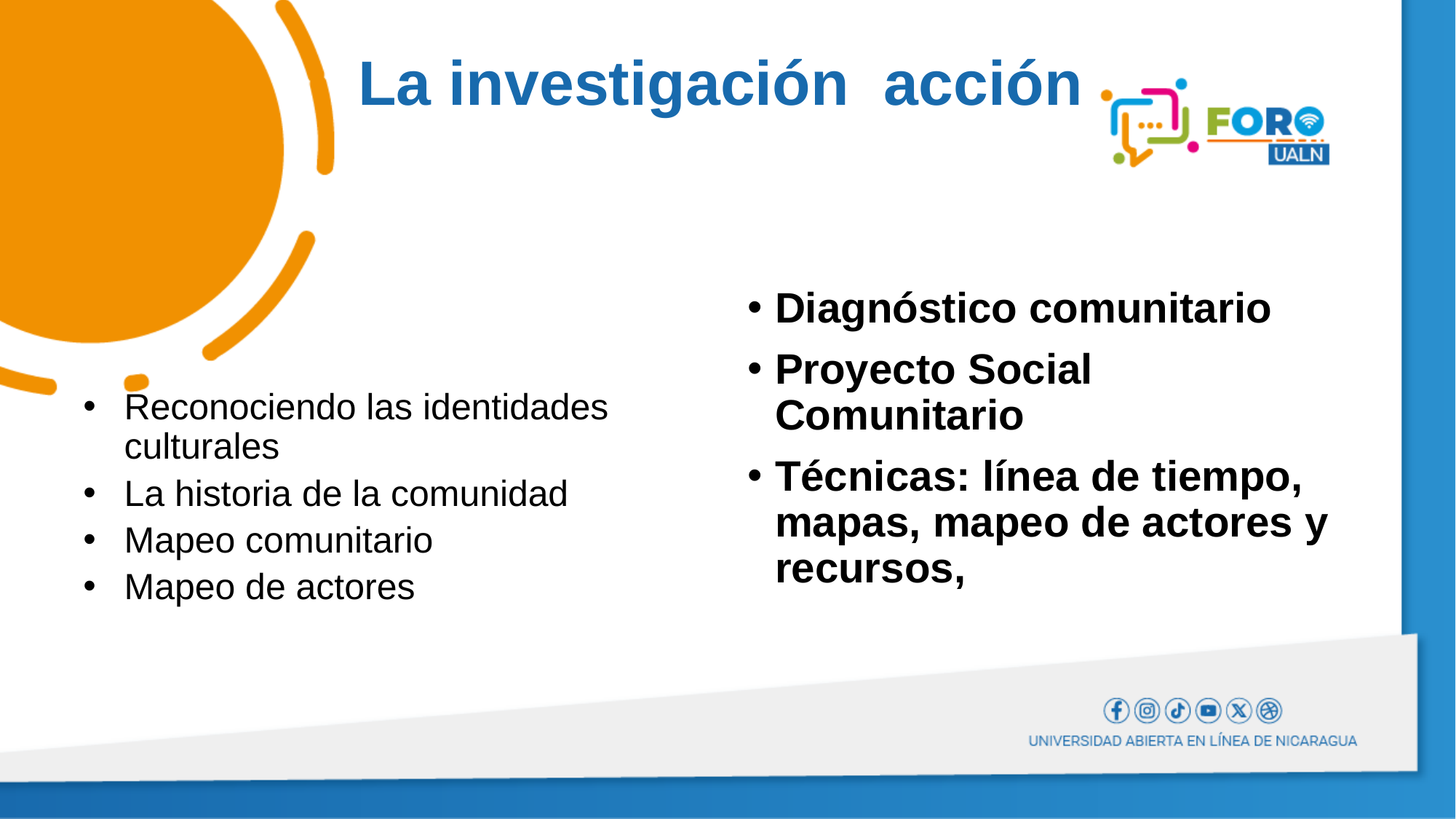

# La investigación  acción
Diagnóstico comunitario
Proyecto Social Comunitario
Técnicas: línea de tiempo, mapas, mapeo de actores y recursos,

Reconociendo las identidades culturales
La historia de la comunidad
Mapeo comunitario
Mapeo de actores